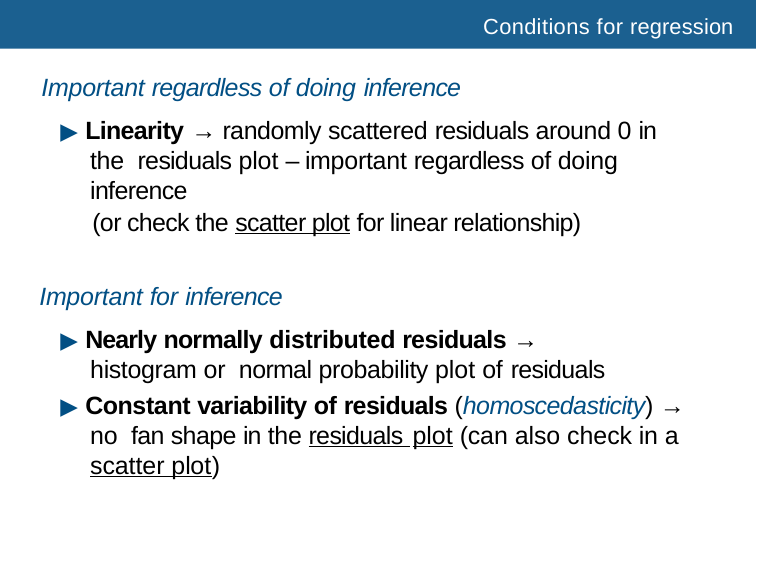

Conditions for regression
# Important regardless of doing inference
▶ Linearity → randomly scattered residuals around 0 in the  residuals plot – important regardless of doing inference
     (or check the scatter plot for linear relationship)

Important for inference
▶ Nearly normally distributed residuals → histogram or  normal probability plot of residuals
▶ Constant variability of residuals (homoscedasticity) → no  fan shape in the residuals plot (can also check in a scatter plot)